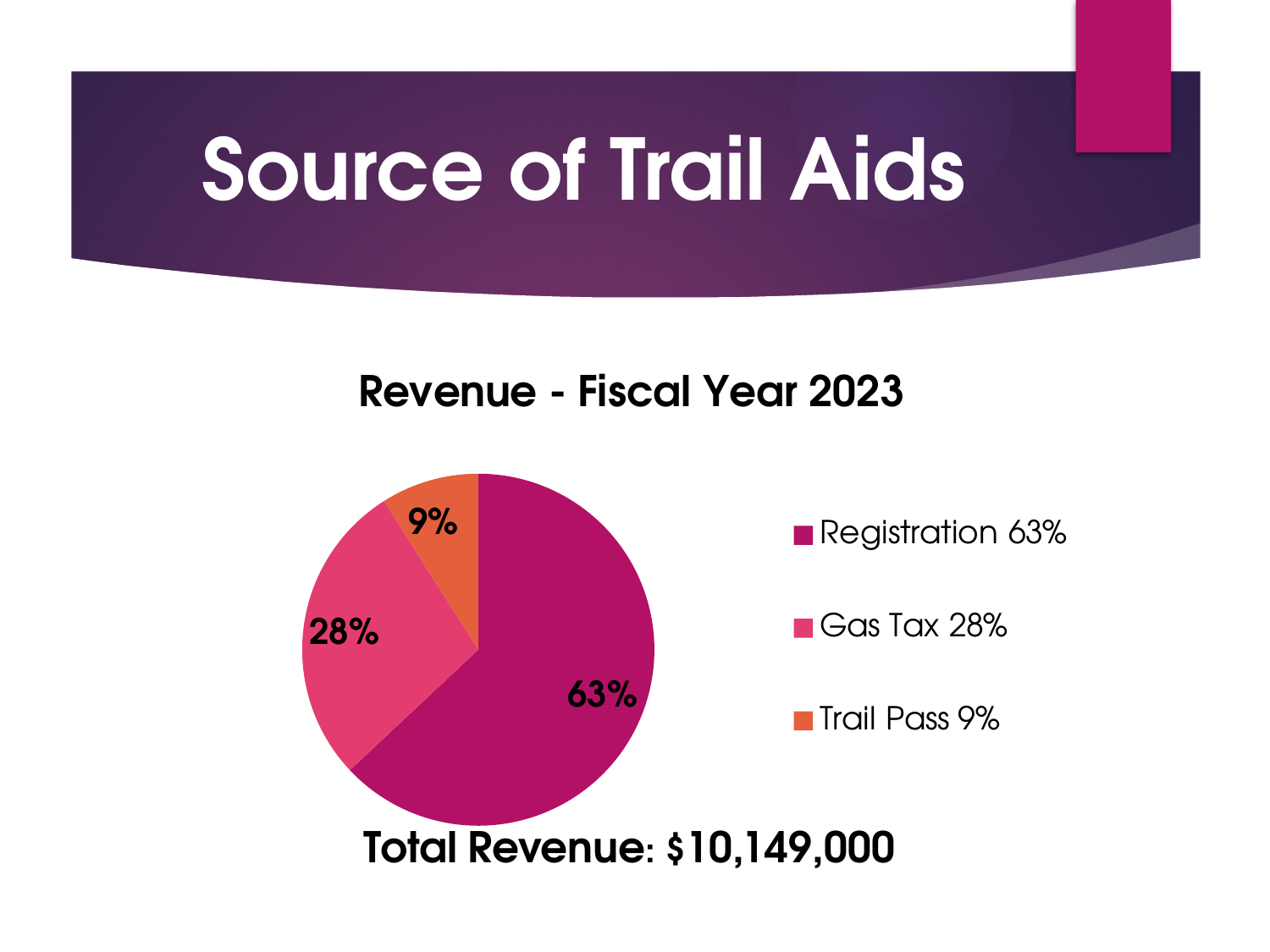

# Source of Trail Aids

### Chart: Revenue - Fiscal Year 2023

| Category | Sales |
|---|---|
| Registration 63% | 0.63 |
| Gas Tax 28% | 0.28 |
| Trail Pass 9% | 0.09 |
Total Revenue: $10,149,000